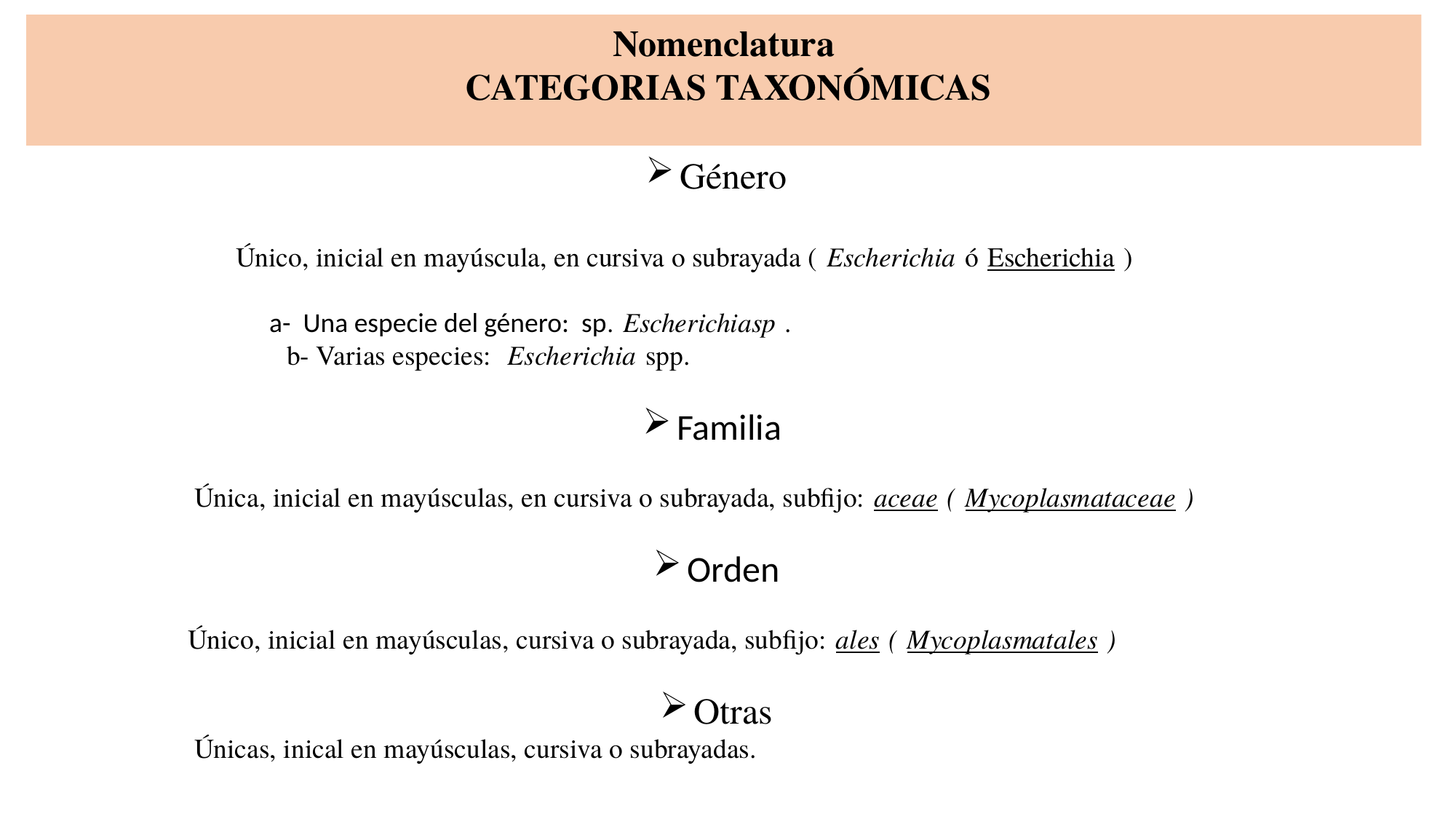

Nomenclatura
 CATEGORIAS TAXONÓMICAS
Género

                               Único, inicial en mayúscula, en cursiva o subrayada ( Escherichia ó Escherichia )

                                        a-  Una especie del género:  sp. Escherichiasp .
                                      b- Varias especies:  Escherichia spp.

Familia

                         Única, inicial en mayúsculas, en cursiva o subrayada, subfijo: aceae ( Mycoplasmataceae )

Orden

                        Único, inicial en mayúsculas, cursiva o subrayada, subfijo: ales ( Mycoplasmatales )

Otras
                         Únicas, inical en mayúsculas, cursiva o subrayadas.